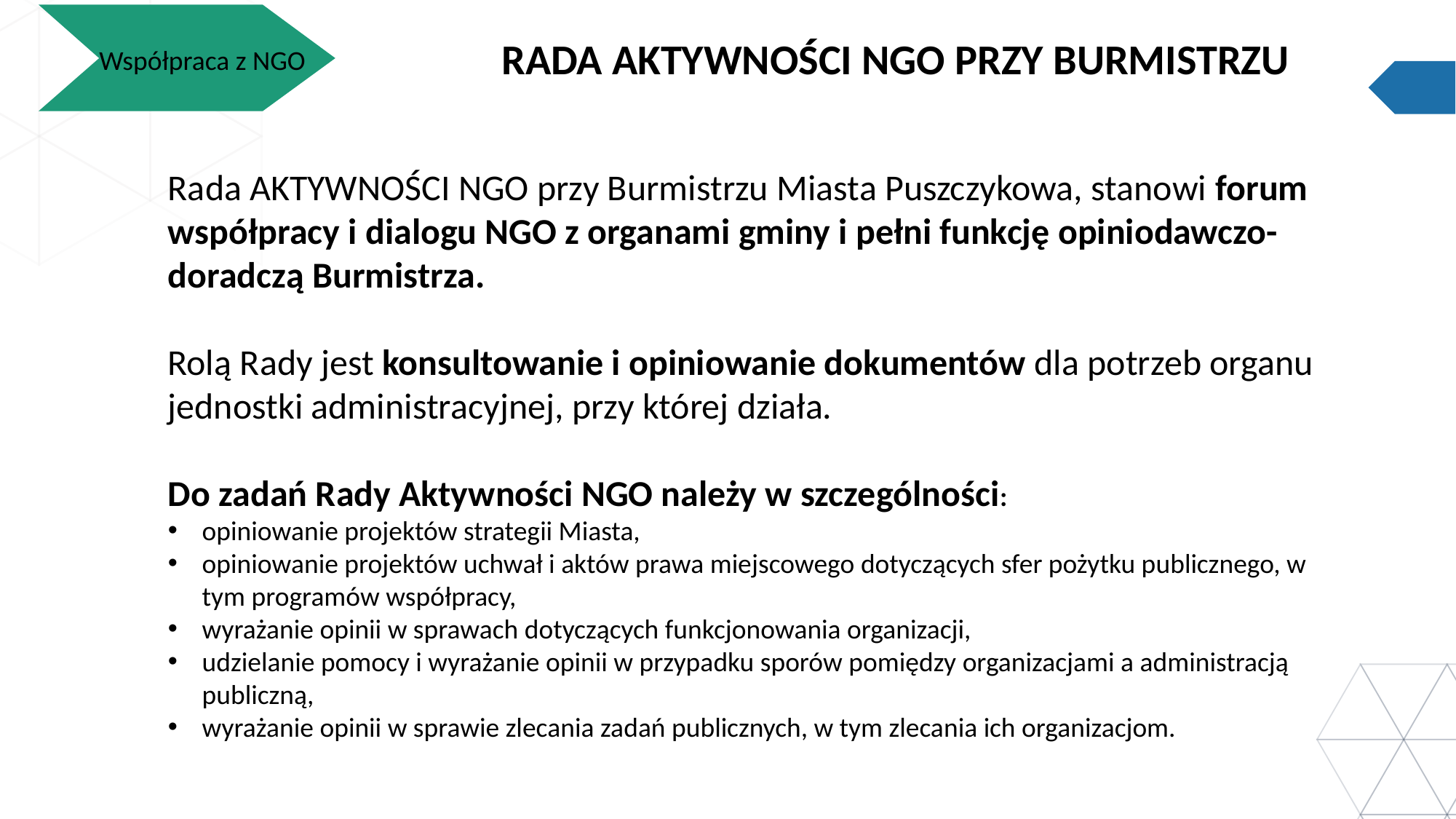

Współpraca z NGO
RADA AKTYWNOŚCI NGO PRZY BURMISTRZU

Rada AKTYWNOŚCI NGO przy Burmistrzu Miasta Puszczykowa, stanowi forum współpracy i dialogu NGO z organami gminy i pełni funkcję opiniodawczo-doradczą Burmistrza.

Rolą Rady jest konsultowanie i opiniowanie dokumentów dla potrzeb organu jednostki administracyjnej, przy której działa.

Do zadań Rady Aktywności NGO należy w szczególności:
opiniowanie projektów strategii Miasta,
opiniowanie projektów uchwał i aktów prawa miejscowego dotyczących sfer pożytku publicznego, w tym programów współpracy,
wyrażanie opinii w sprawach dotyczących funkcjonowania organizacji,
udzielanie pomocy i wyrażanie opinii w przypadku sporów pomiędzy organizacjami a administracją publiczną,
wyrażanie opinii w sprawie zlecania zadań publicznych, w tym zlecania ich organizacjom.